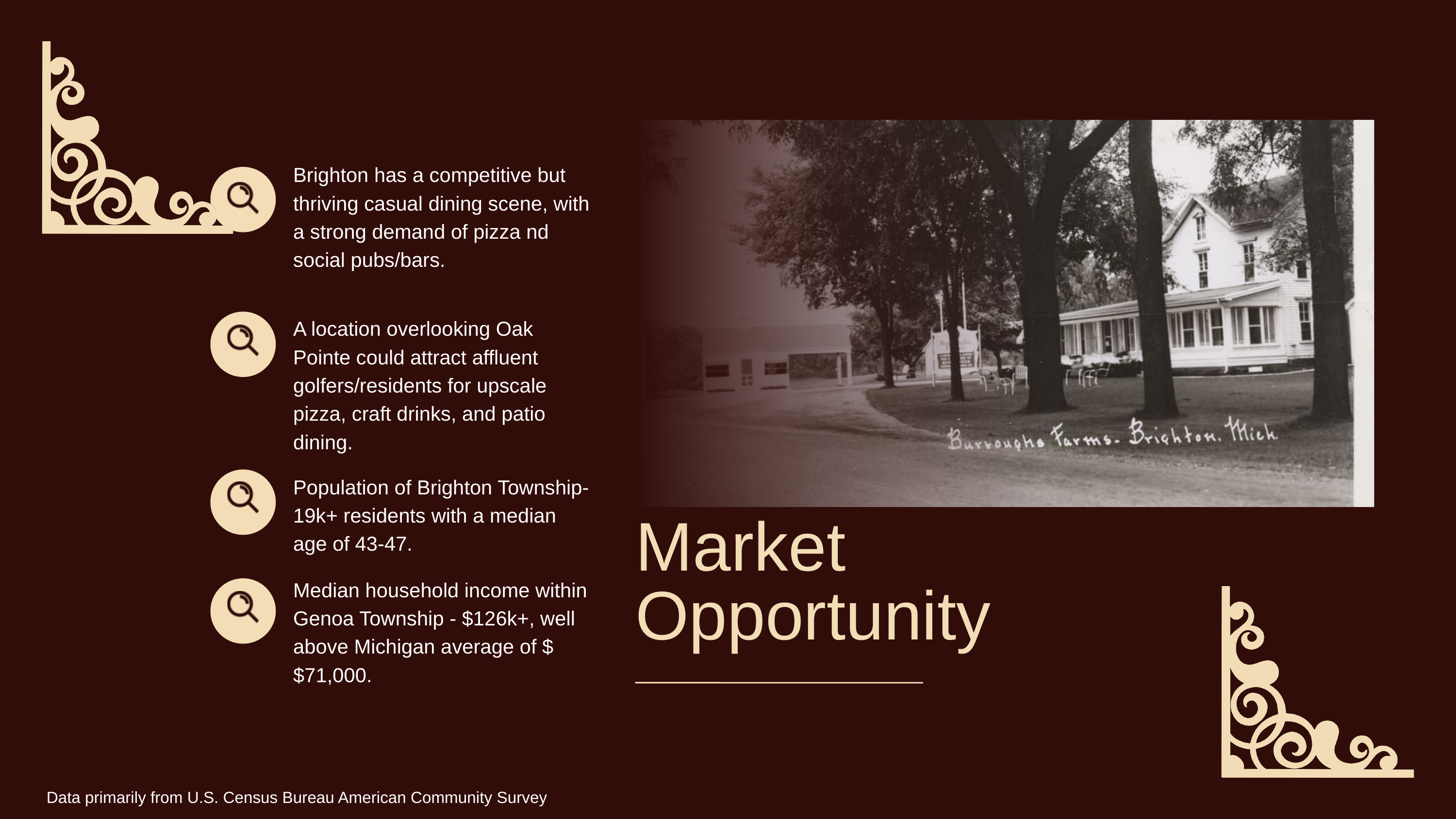

Brighton has a competitive but thriving casual dining scene, with a strong demand of pizza nd social pubs/bars.

A location overlooking Oak Pointe could attract affluent golfers/residents for upscale pizza, craft drinks, and patio dining.

Population of Brighton Township- 19k+ residents with a median age of 43-47.

Market Opportunity
Median household income within Genoa Township - $126k+, well above Michigan average of $$71,000.

Data primarily from U.S. Census Bureau American Community Survey